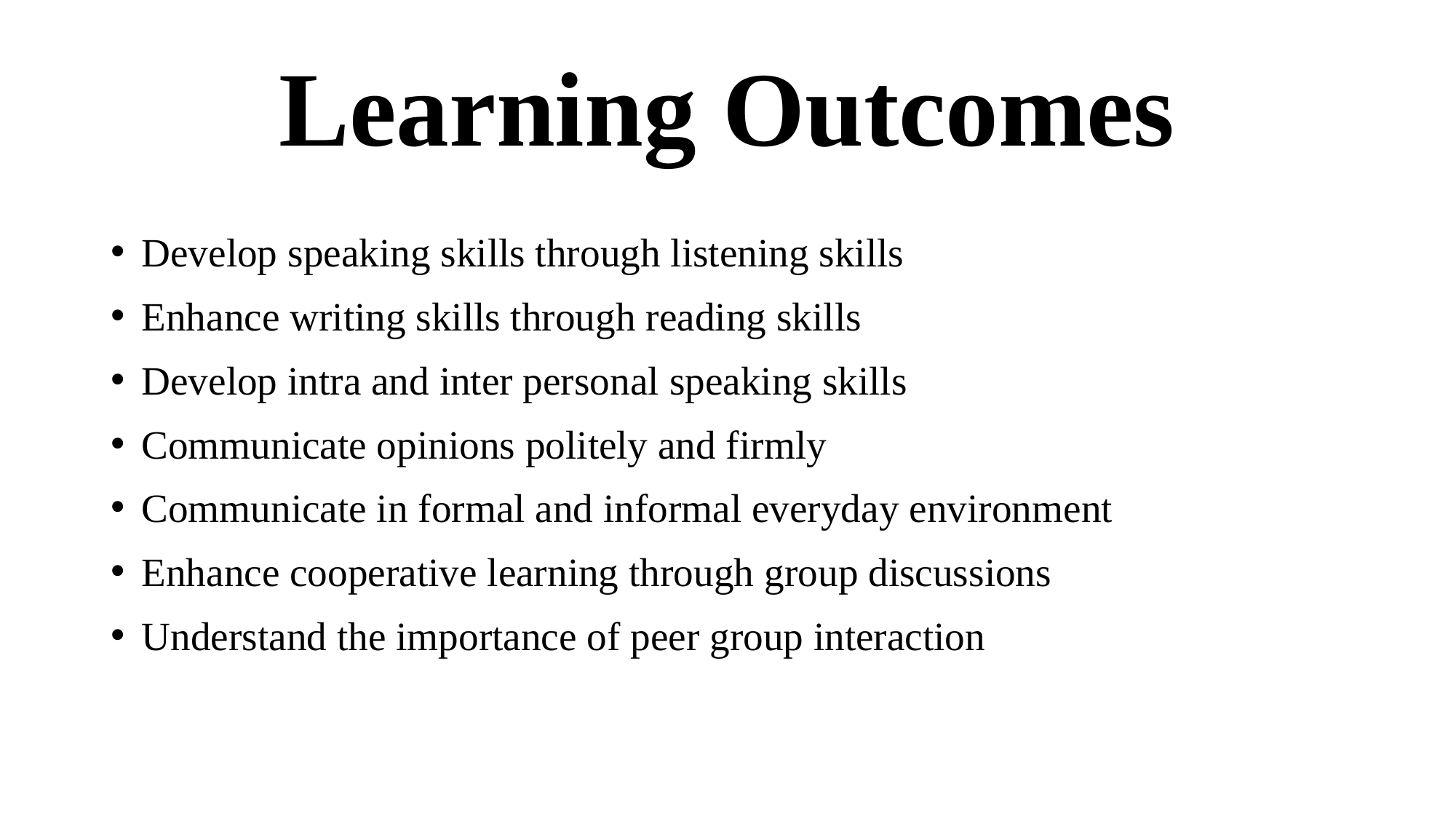

# Learning Outcomes
Develop speaking skills through listening skills
Enhance writing skills through reading skills
Develop intra and inter personal speaking skills
Communicate opinions politely and firmly
Communicate in formal and informal everyday environment
Enhance cooperative learning through group discussions
Understand the importance of peer group interaction